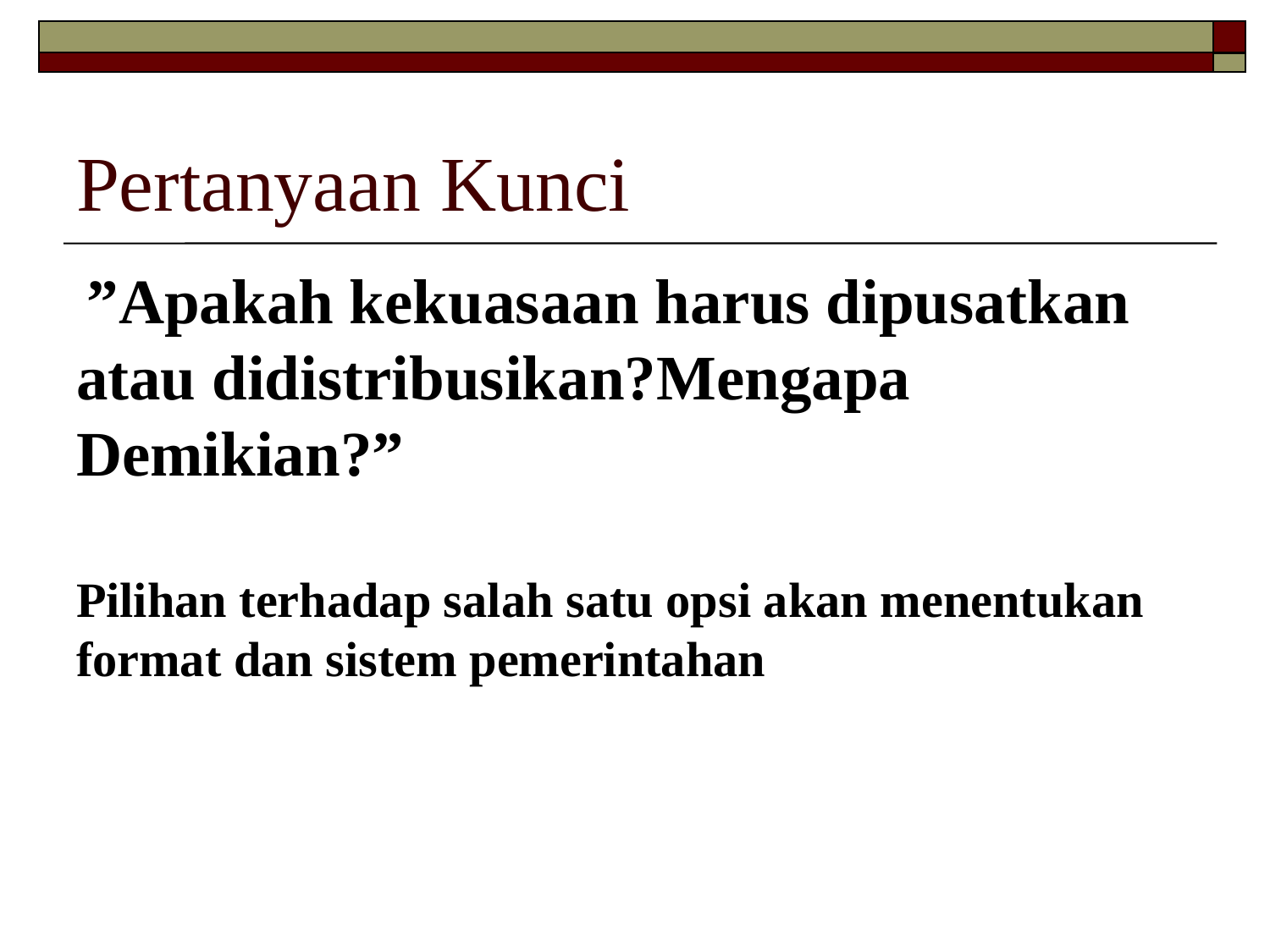

# Pertanyaan Kunci
 ”Apakah kekuasaan harus dipusatkan atau didistribusikan?Mengapa Demikian?”

Pilihan terhadap salah satu opsi akan menentukan format dan sistem pemerintahan